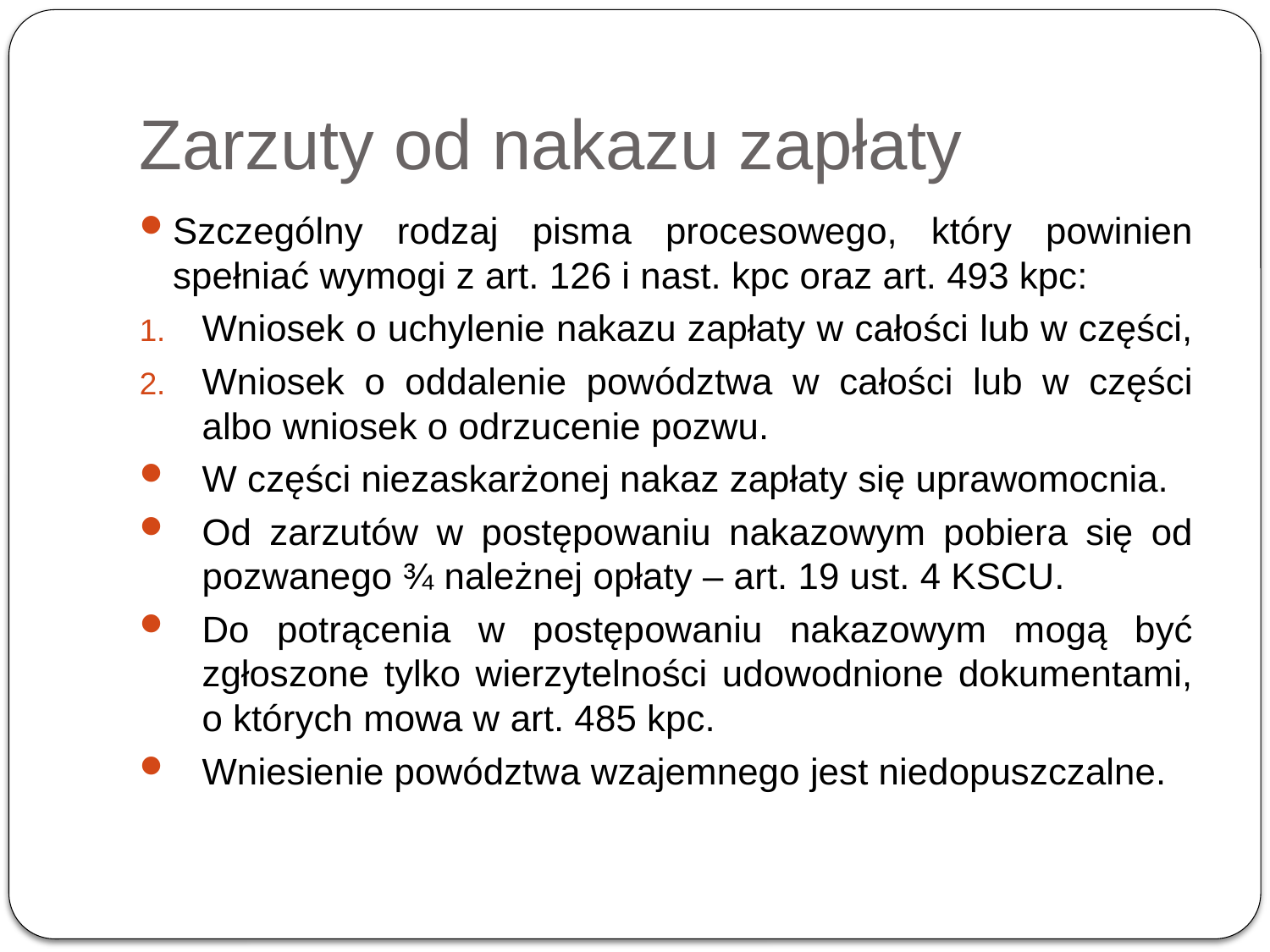

# Zarzuty od nakazu zapłaty
Szczególny rodzaj pisma procesowego, który powinien spełniać wymogi z art. 126 i nast. kpc oraz art. 493 kpc:
Wniosek o uchylenie nakazu zapłaty w całości lub w części,
Wniosek o oddalenie powództwa w całości lub w części albo wniosek o odrzucenie pozwu.
W części niezaskarżonej nakaz zapłaty się uprawomocnia.
Od zarzutów w postępowaniu nakazowym pobiera się od pozwanego ¾ należnej opłaty – art. 19 ust. 4 KSCU.
Do potrącenia w postępowaniu nakazowym mogą być zgłoszone tylko wierzytelności udowodnione dokumentami, o których mowa w art. 485 kpc.
Wniesienie powództwa wzajemnego jest niedopuszczalne.